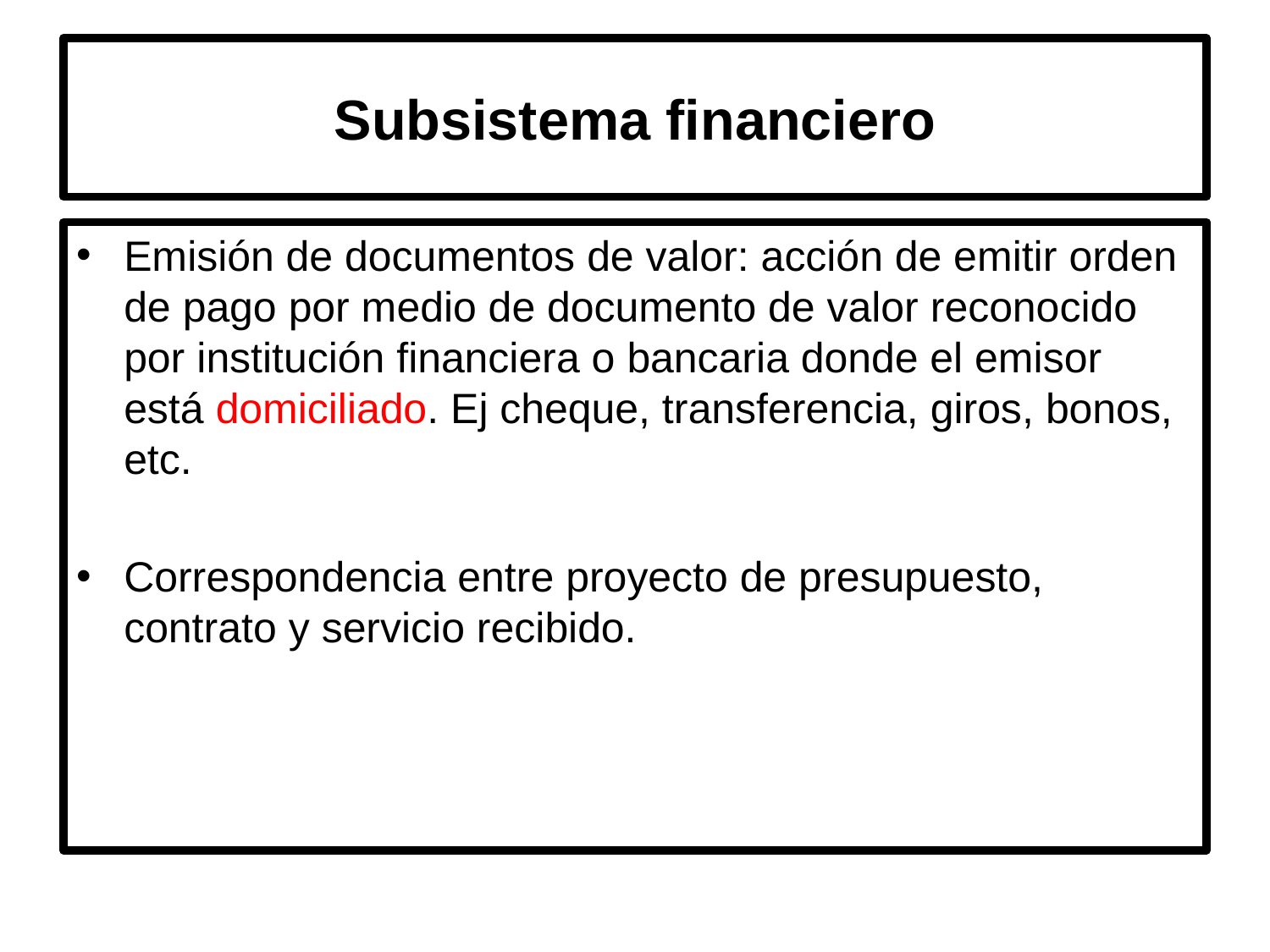

# Subsistema financiero
Emisión de documentos de valor: acción de emitir orden de pago por medio de documento de valor reconocido por institución financiera o bancaria donde el emisor está domiciliado. Ej cheque, transferencia, giros, bonos, etc.

Correspondencia entre proyecto de presupuesto, contrato y servicio recibido.